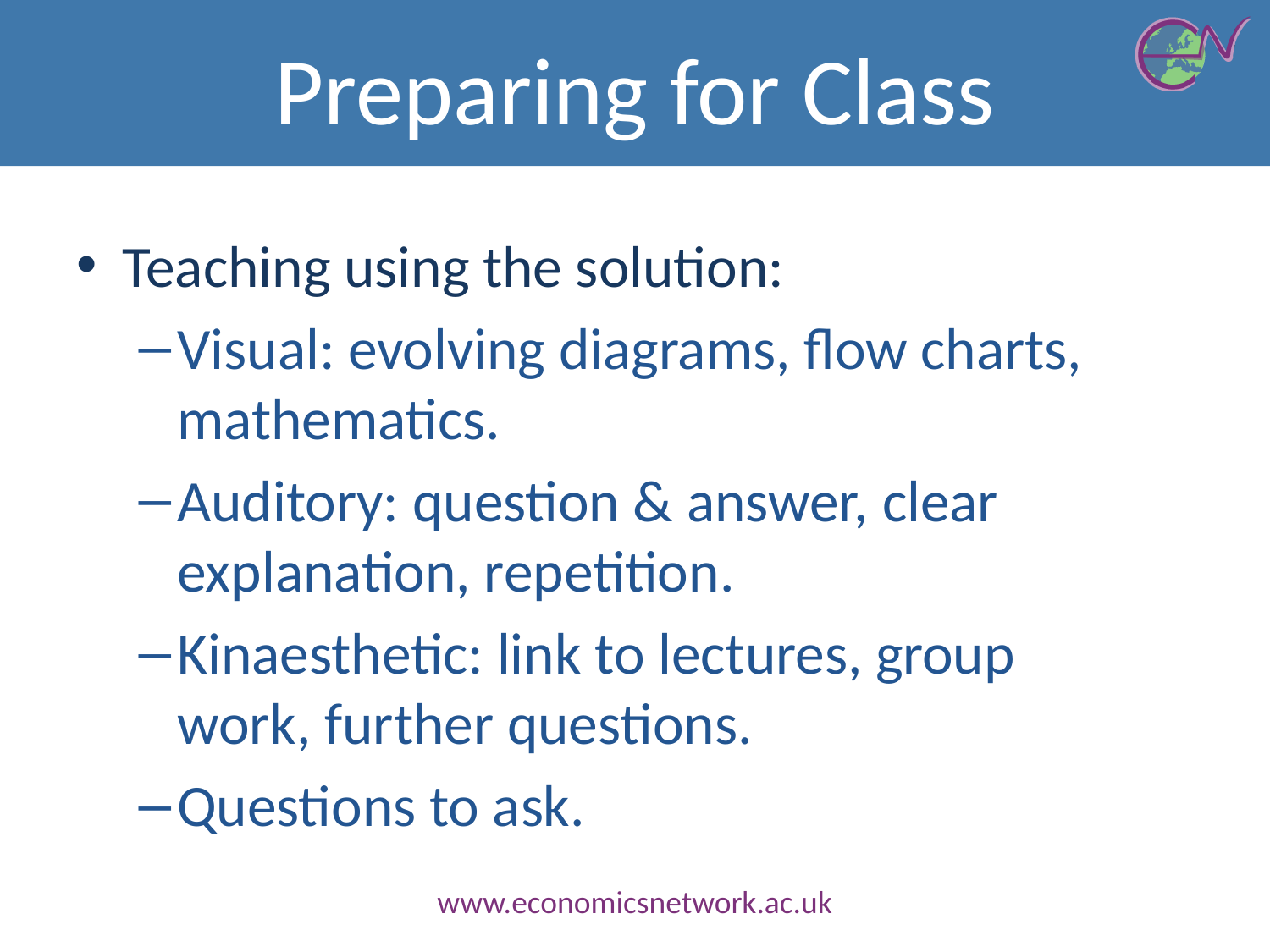

# Preparing for Class
Teaching using the solution:
Visual: evolving diagrams, flow charts, 		  mathematics.
Auditory: question & answer, clear 			      explanation, repetition.
Kinaesthetic: link to lectures, group 				   work, further questions.
Questions to ask.